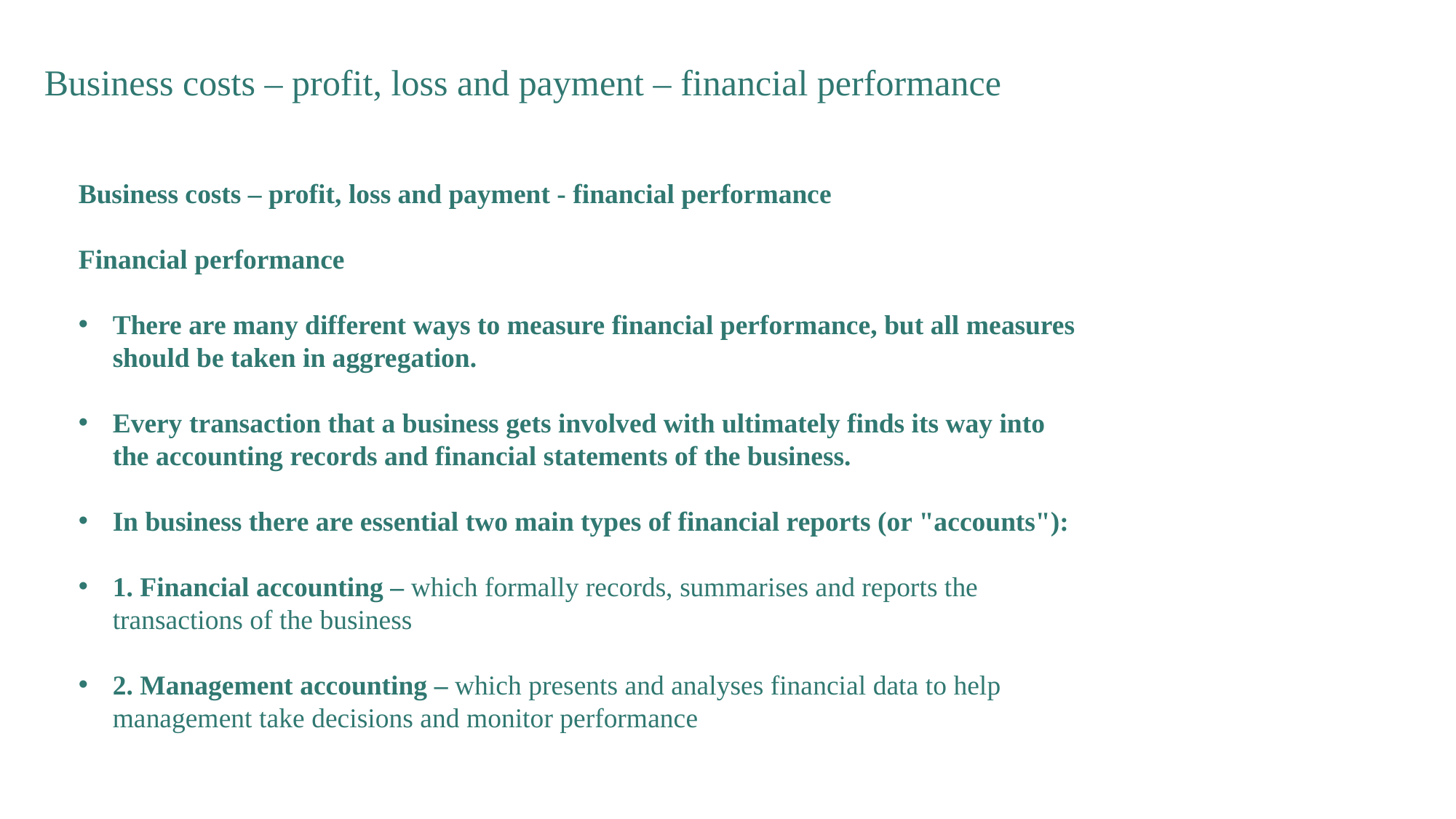

Business costs – profit, loss and payment – financial performance
Business costs – profit, loss and payment - financial performance

Financial performance

There are many different ways to measure financial performance, but all measures should be taken in aggregation.

Every transaction that a business gets involved with ultimately finds its way into the accounting records and financial statements of the business.

In business there are essential two main types of financial reports (or "accounts"):

1. Financial accounting – which formally records, summarises and reports the transactions of the business

2. Management accounting – which presents and analyses financial data to help management take decisions and monitor performance